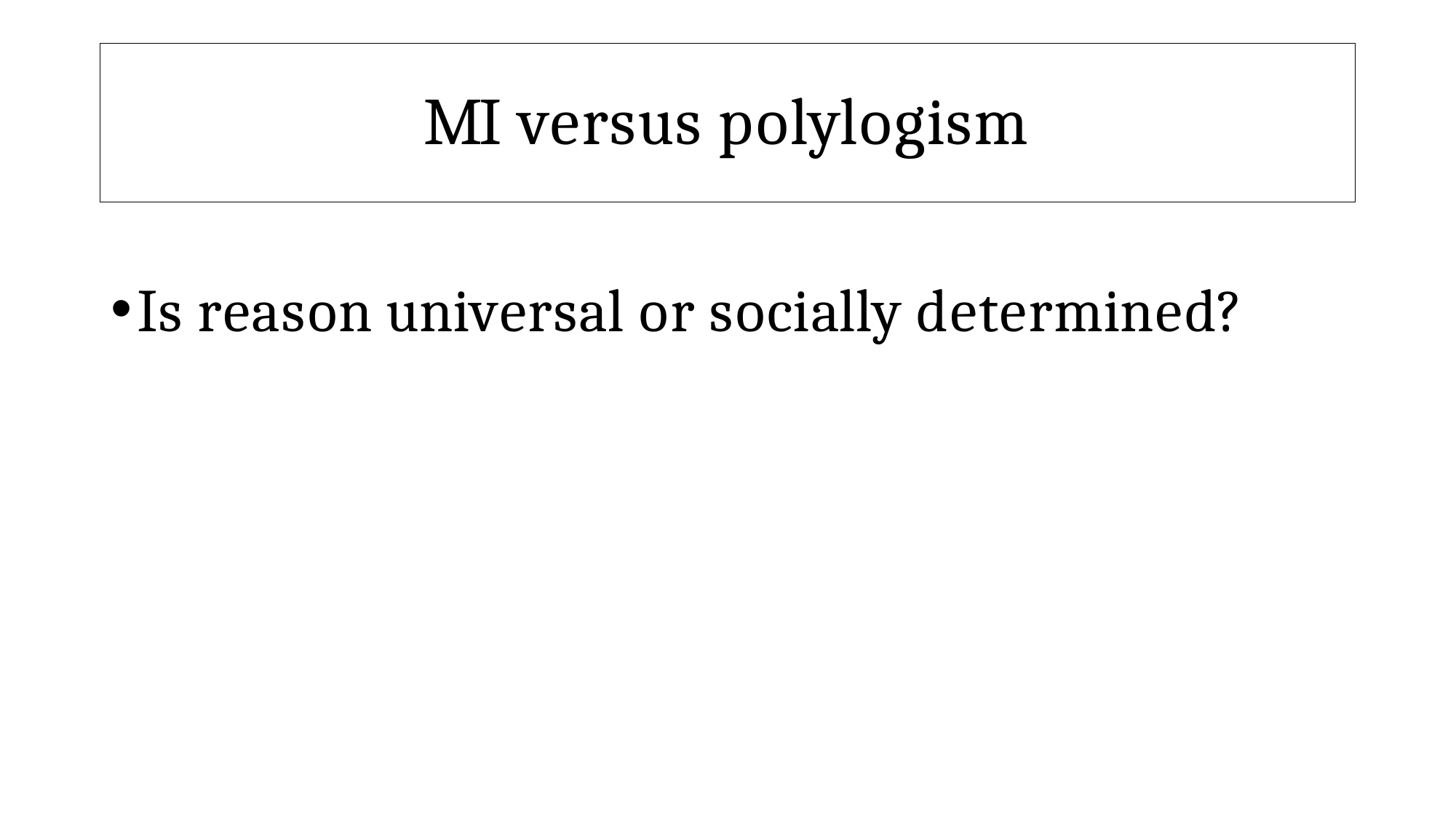

# MI versus polylogism
Is reason universal or socially determined?